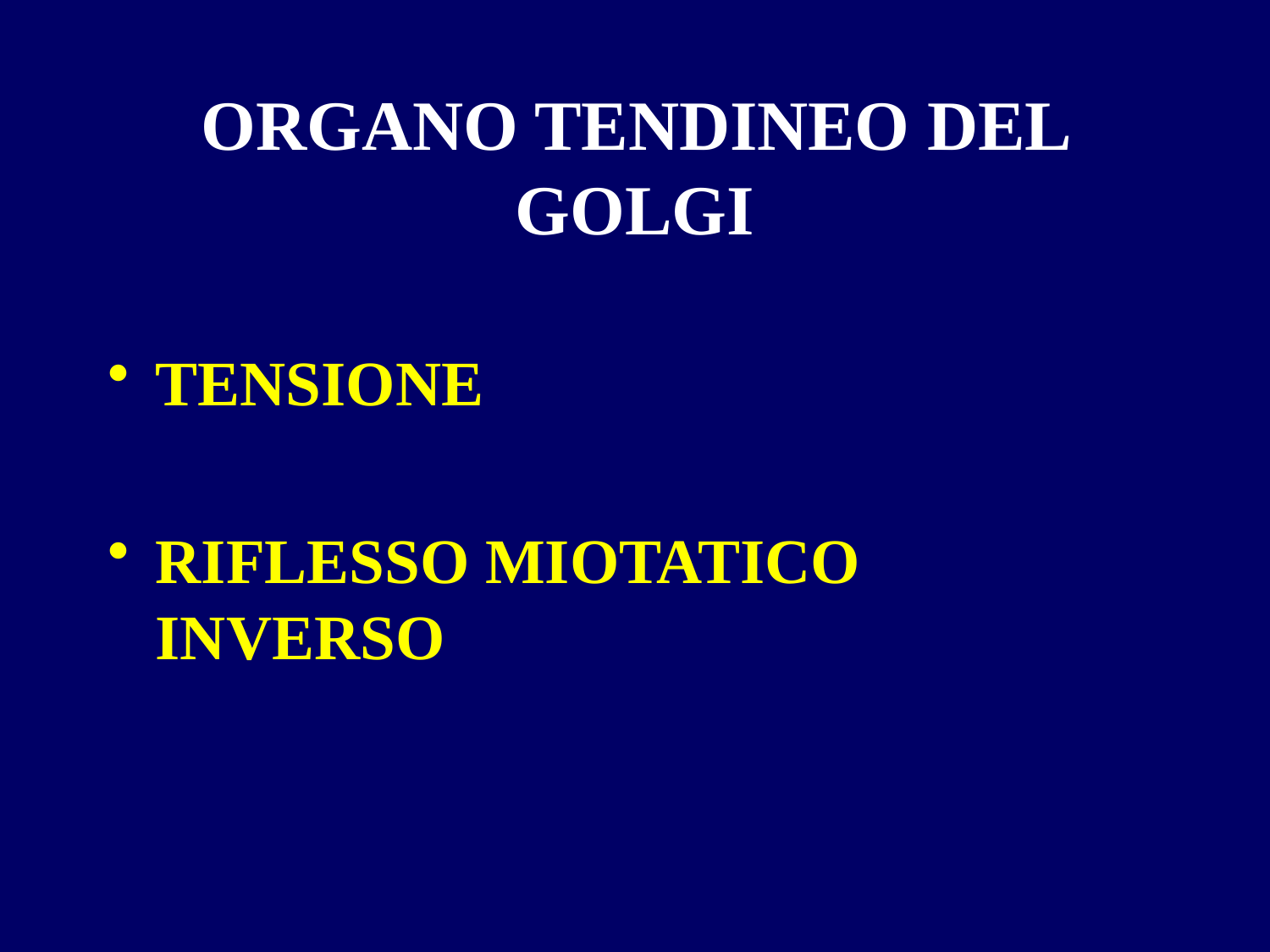

# ORGANO TENDINEO DEL GOLGI
TENSIONE

RIFLESSO MIOTATICO INVERSO